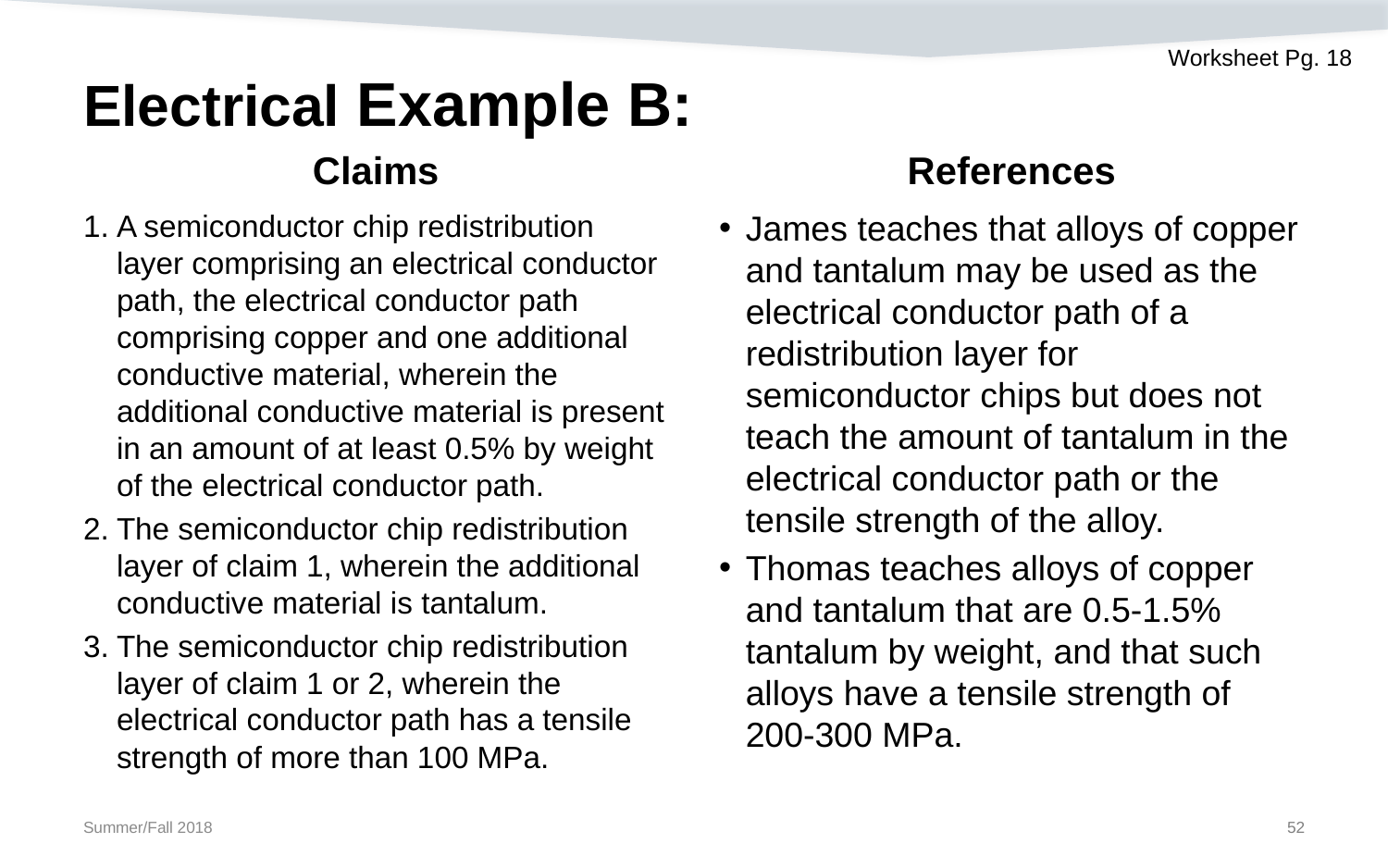

Worksheet Pg. 18
# Electrical Example B:
Claims
References
A semiconductor chip redistribution layer comprising an electrical conductor path, the electrical conductor path comprising copper and one additional conductive material, wherein the additional conductive material is present in an amount of at least 0.5% by weight of the electrical conductor path.
The semiconductor chip redistribution layer of claim 1, wherein the additional conductive material is tantalum.
The semiconductor chip redistribution layer of claim 1 or 2, wherein the electrical conductor path has a tensile strength of more than 100 MPa.

James teaches that alloys of copper and tantalum may be used as the electrical conductor path of a redistribution layer for semiconductor chips but does not  teach the amount of tantalum in the electrical conductor path or the tensile strength of the alloy.
Thomas teaches alloys of copper and tantalum that are 0.5-1.5% tantalum by weight, and that such alloys have a tensile strength of 200-300 MPa.
Summer/Fall 2018
52